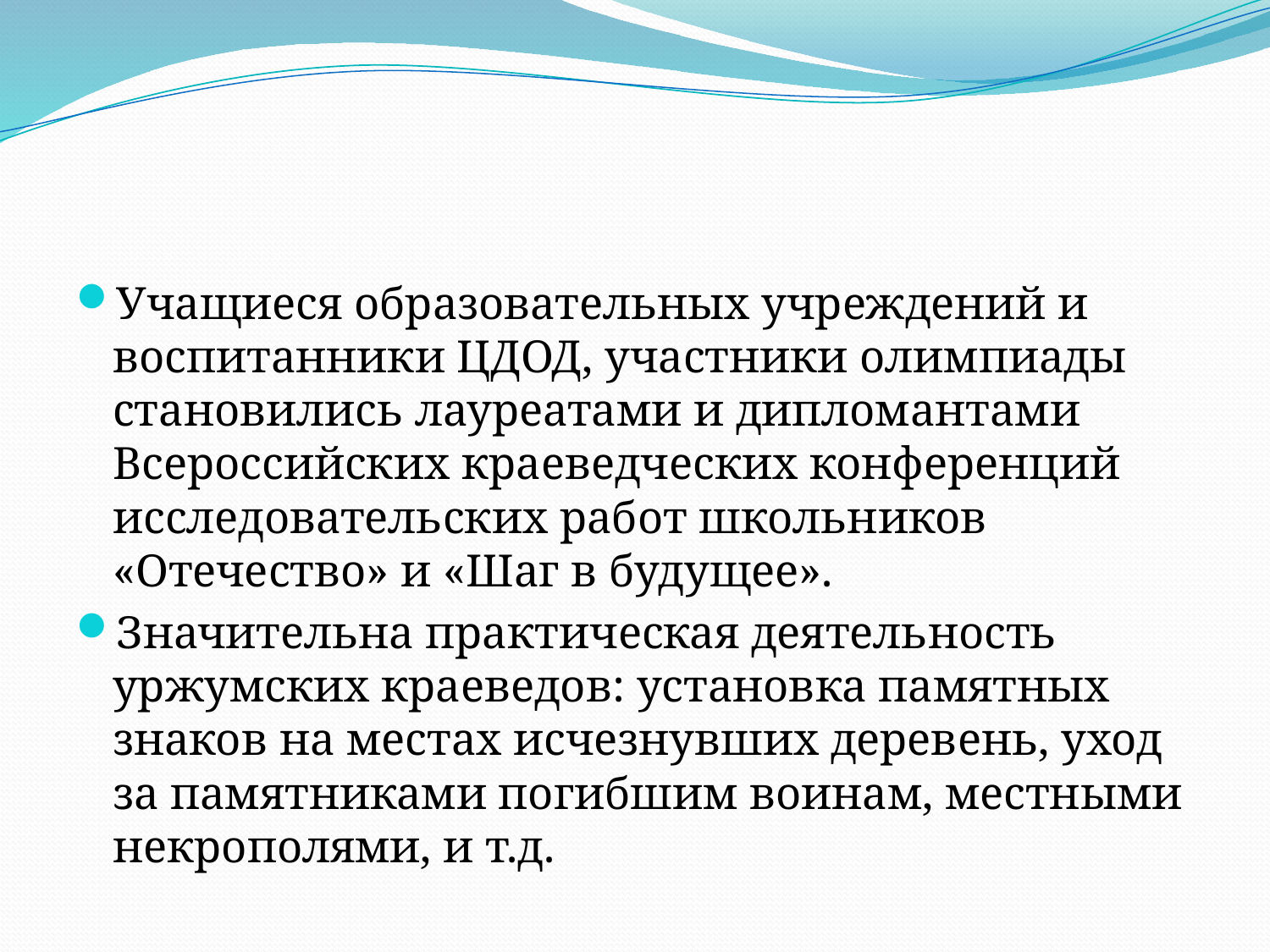

#
Учащиеся образовательных учреждений и воспитанники ЦДОД, участники олимпиады становились лауреатами и дипломантами Всероссийских краеведческих конференций исследовательских работ школьников «Отечество» и «Шаг в будущее».
Значительна практическая деятельность уржумских краеведов: установка памятных знаков на местах исчезнувших деревень, уход за памятниками погибшим воинам, местными некрополями, и т.д.